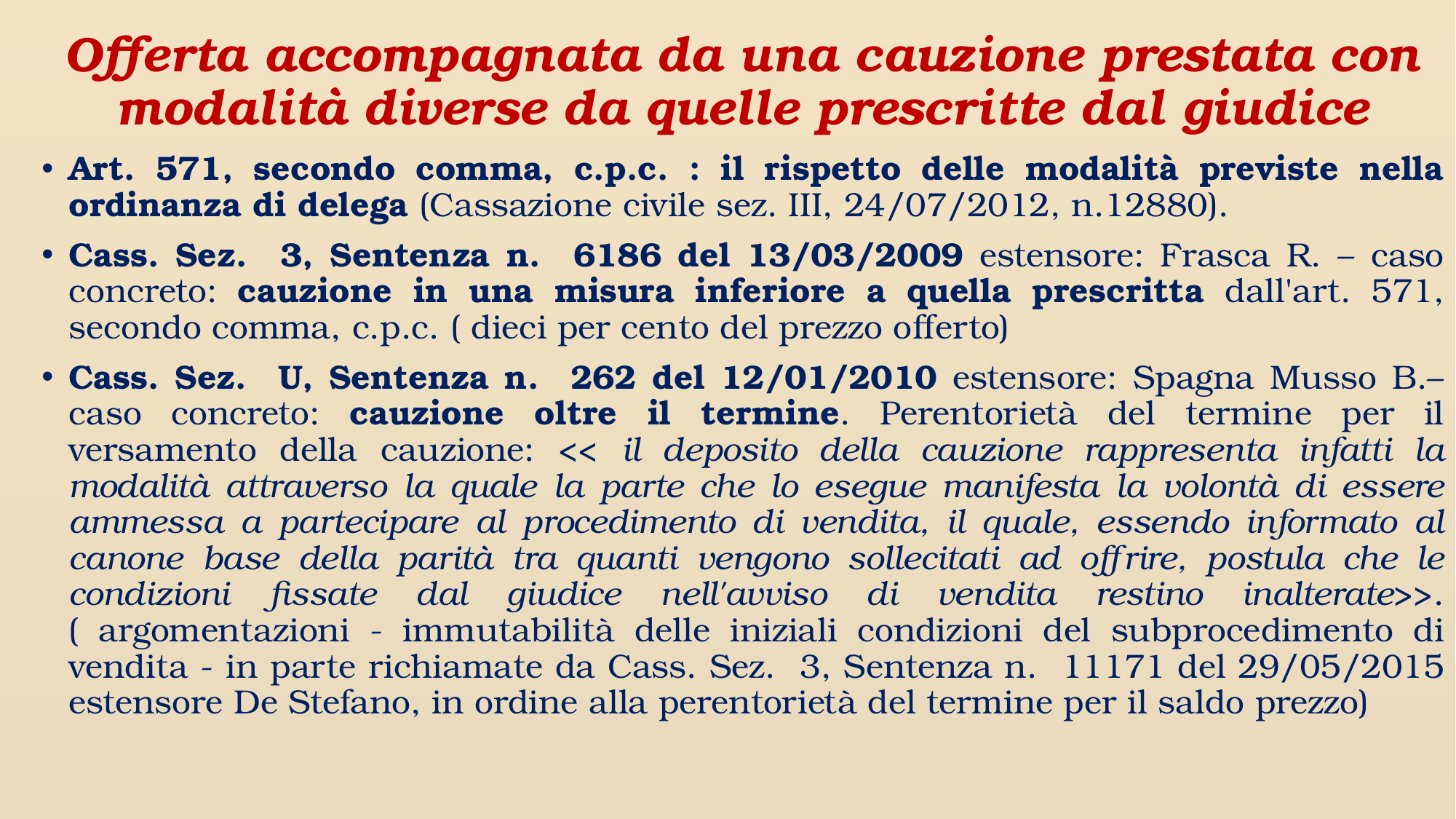

# Offerta accompagnata da una cauzione prestata con modalità diverse da quelle prescritte dal giudice
Art. 571, secondo comma, c.p.c. : il rispetto delle modalità previste nella ordinanza di delega (Cassazione civile sez. III, 24/07/2012, n.12880).
Cass. Sez.  3, Sentenza n.  6186 del 13/03/2009 estensore: Frasca R. – caso concreto: cauzione in una misura inferiore a quella prescritta dall'art. 571, secondo comma, c.p.c. ( dieci per cento del prezzo offerto)
Cass. Sez.  U, Sentenza n.  262 del 12/01/2010 estensore: Spagna Musso B.– caso concreto: cauzione oltre il termine. Perentorietà del termine per il versamento della cauzione: << il deposito della cauzione rappresenta infatti la modalità attraverso la quale la parte che lo esegue manifesta la volontà di essere ammessa a partecipare al procedimento di vendita, il quale, essendo informato al canone base della parità tra quanti vengono sollecitati ad offrire, postula che le condizioni fissate dal giudice nell'avviso di vendita restino inalterate>>. ( argomentazioni - immutabilità delle iniziali condizioni del subprocedimento di vendita - in parte richiamate da Cass. Sez.  3, Sentenza n.  11171 del 29/05/2015 estensore De Stefano, in ordine alla perentorietà del termine per il saldo prezzo)